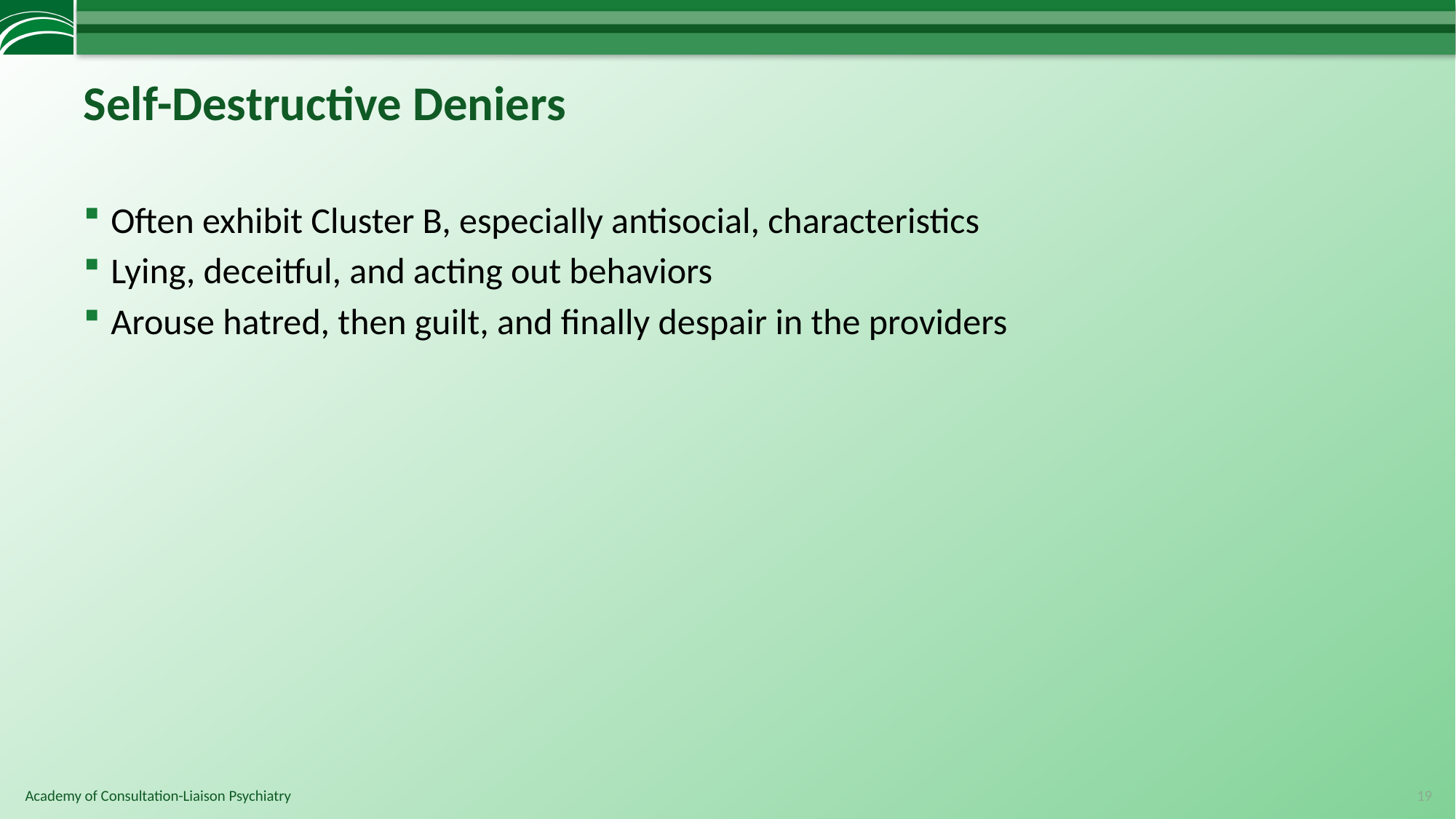

# Self-Destructive Deniers
Often exhibit Cluster B, especially antisocial, characteristics
Lying, deceitful, and acting out behaviors
Arouse hatred, then guilt, and finally despair in the providers

19